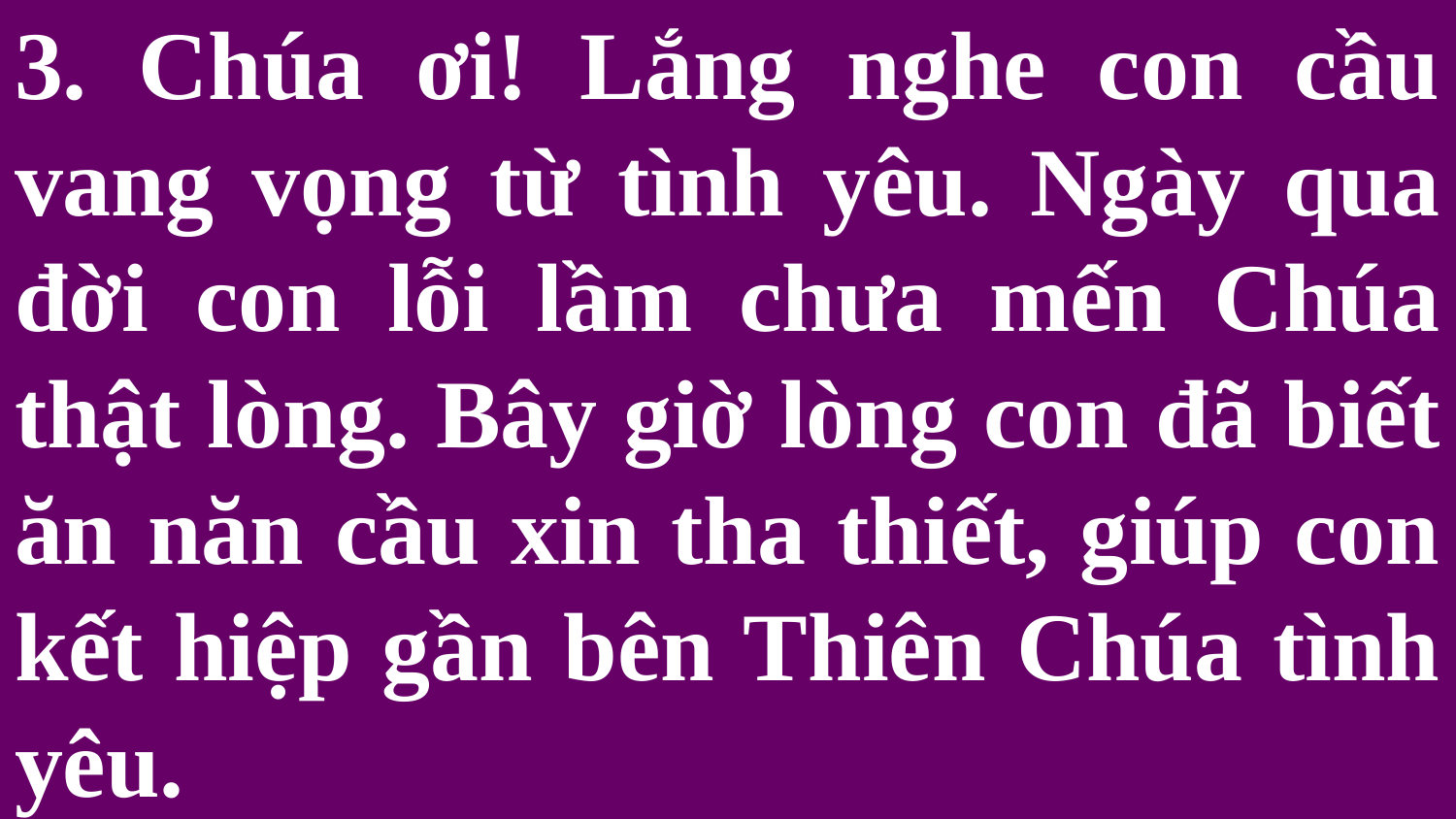

# 3. Chúa ơi! Lắng nghe con cầu vang vọng từ tình yêu. Ngày qua đời con lỗi lầm chưa mến Chúa thật lòng. Bây giờ lòng con đã biết ăn năn cầu xin tha thiết, giúp con kết hiệp gần bên Thiên Chúa tình yêu.